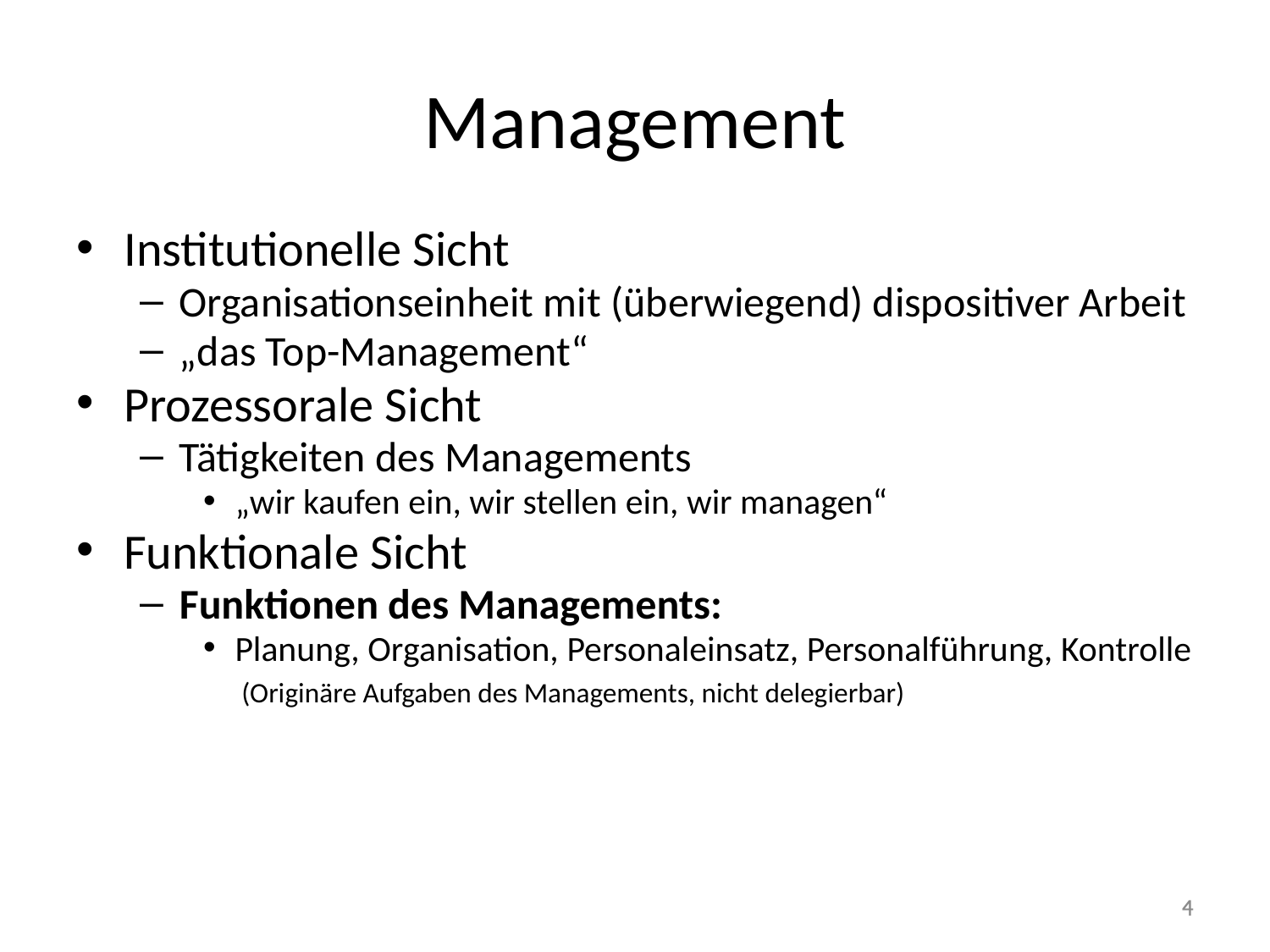

# Management
Institutionelle Sicht
Organisationseinheit mit (überwiegend) dispositiver Arbeit
„das Top-Management“
Prozessorale Sicht
Tätigkeiten des Managements
„wir kaufen ein, wir stellen ein, wir managen“
Funktionale Sicht
Funktionen des Managements:
Planung, Organisation, Personaleinsatz, Personalführung, Kontrolle
     (Originäre Aufgaben des Managements, nicht delegierbar)
4